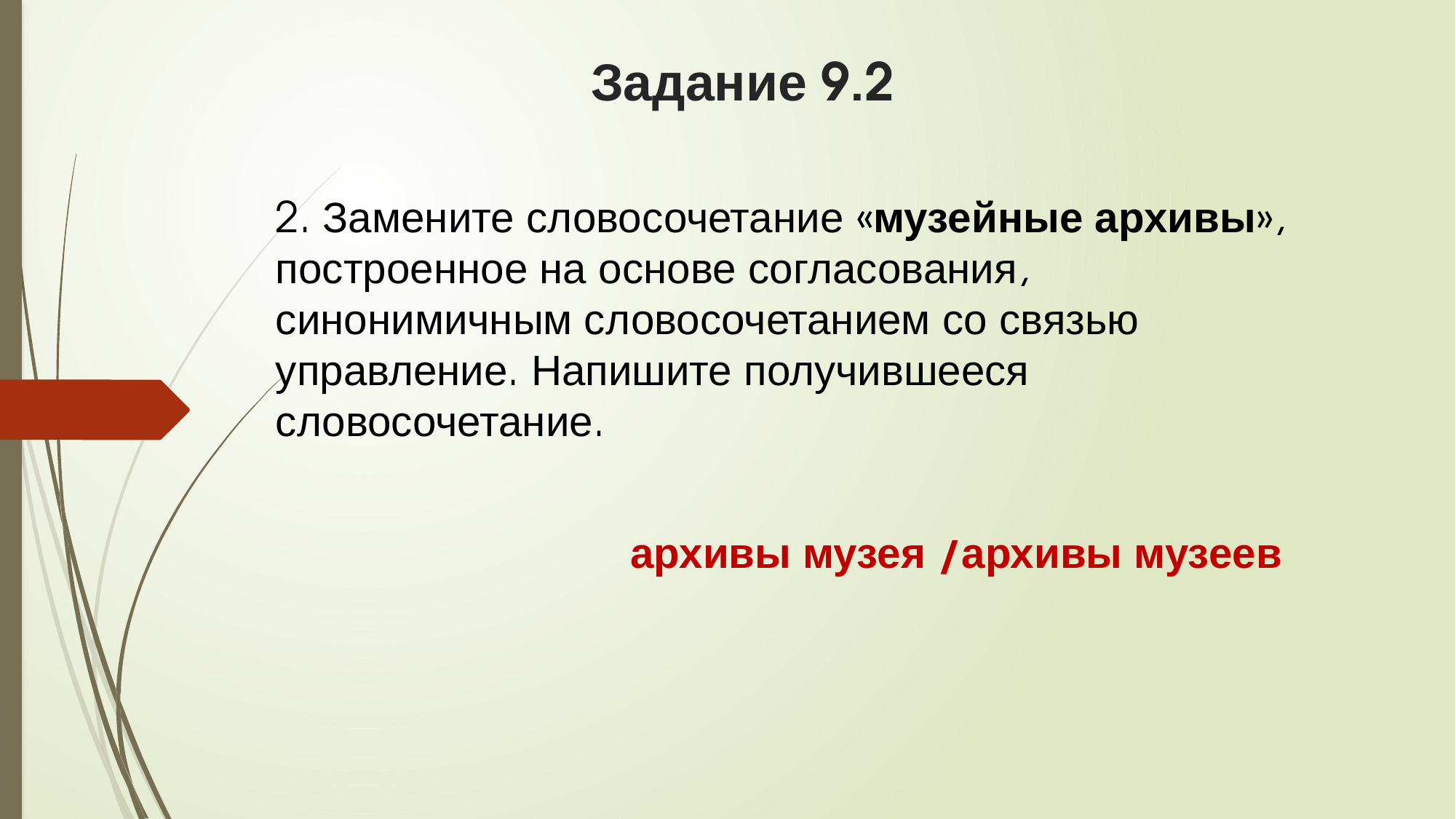

# Задание 9.2
2. Замените словосочетание «музейные архивы», построенное на основе согласования, синонимичным словосочетанием со связью управление. Напишите получившееся словосочетание.

                              архивы музея /архивы музеев